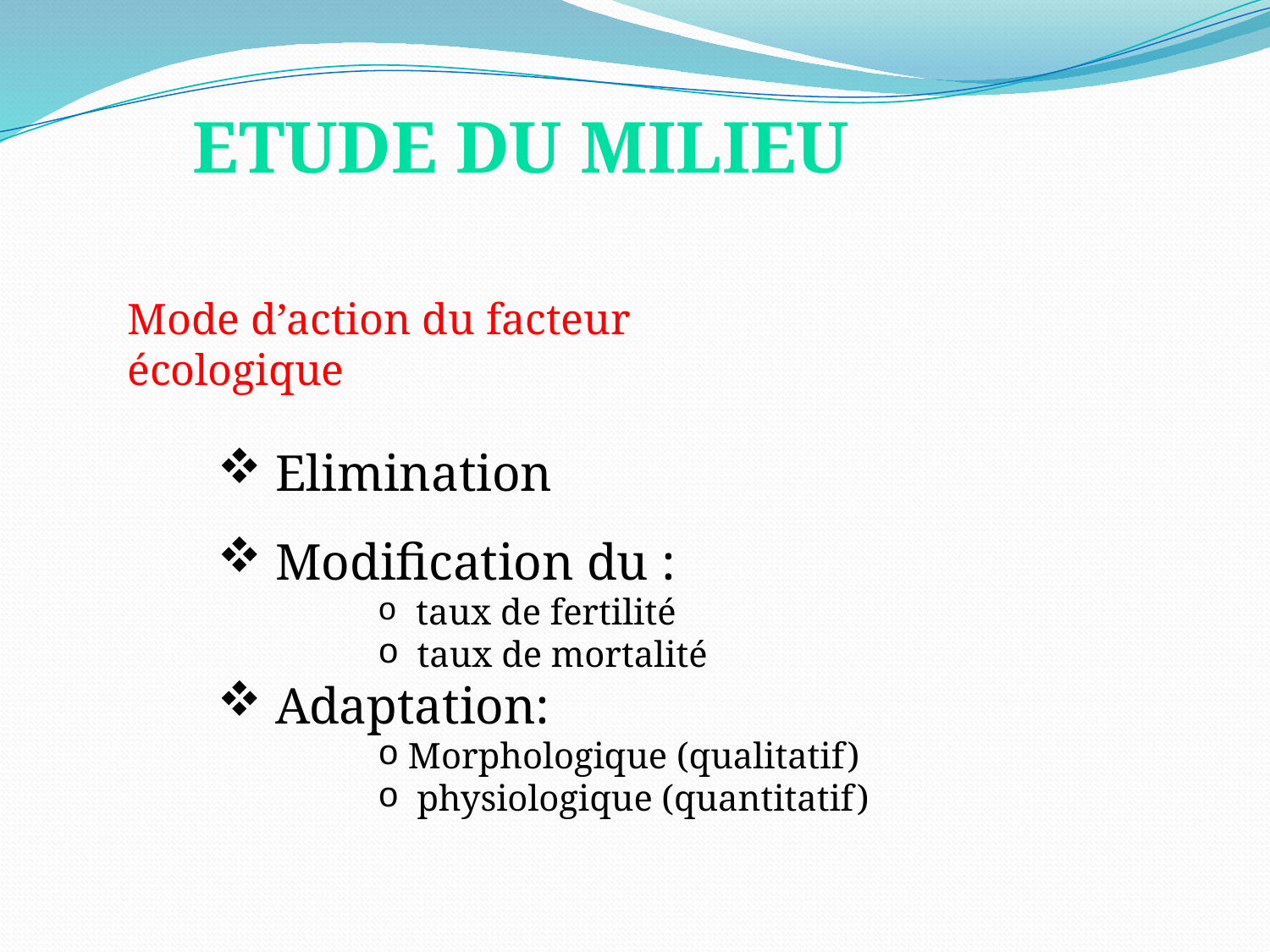

Etude du milieu
Mode d’action du facteur écologique

 Elimination
 Modification du :
 taux de fertilité
 taux de mortalité
 Adaptation:
Morphologique (qualitatif)
 physiologique (quantitatif)